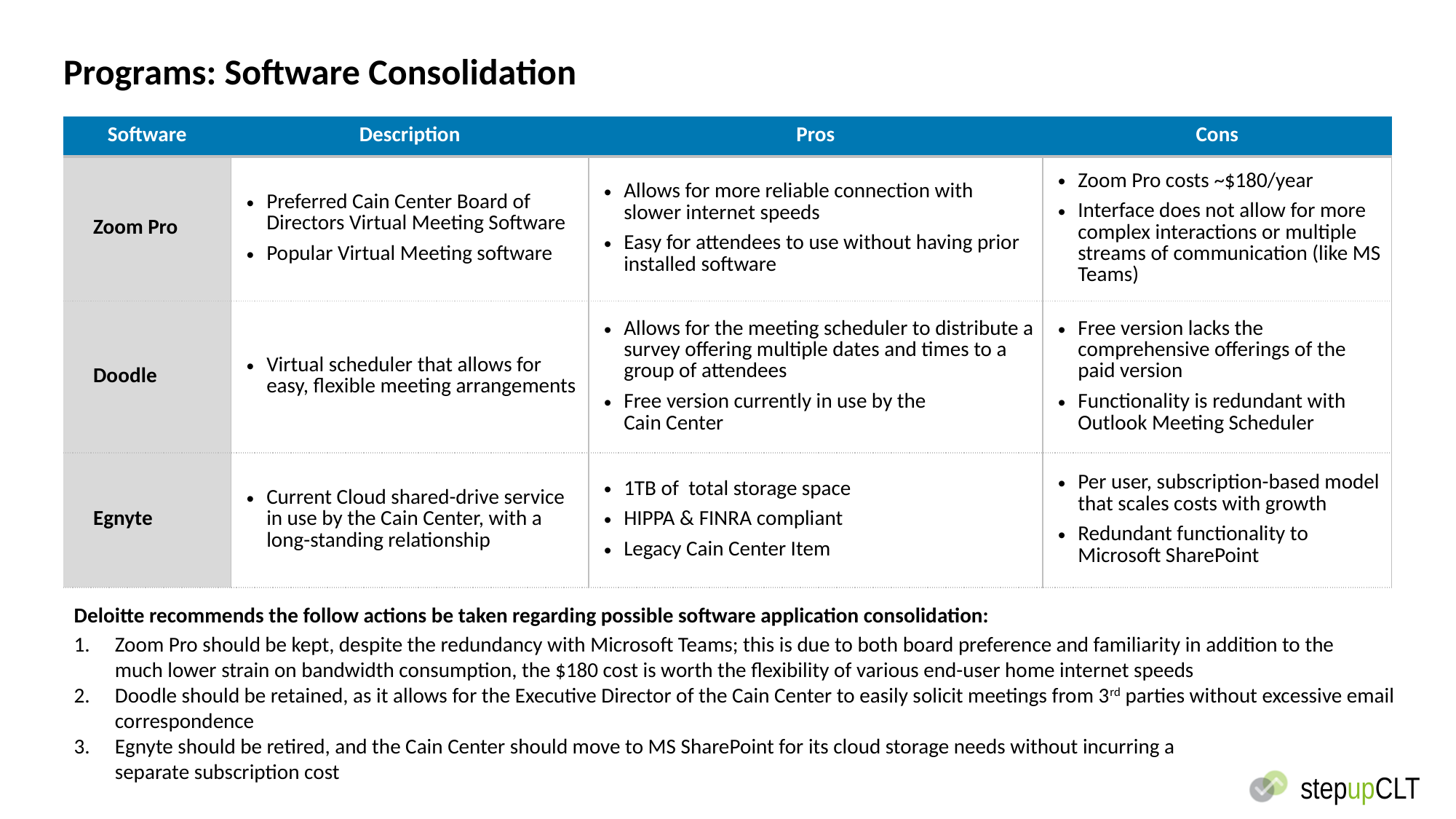

# Programs: Software Consolidation
| Software | Description | Pros | Cons |
| --- | --- | --- | --- |
| Zoom Pro | Preferred Cain Center Board of Directors Virtual Meeting Software Popular Virtual Meeting software | Allows for more reliable connection with slower internet speeds Easy for attendees to use without having prior installed software | Zoom Pro costs ~$180/year Interface does not allow for more complex interactions or multiple streams of communication (like MS Teams) |
| Doodle | Virtual scheduler that allows for easy, flexible meeting arrangements | Allows for the meeting scheduler to distribute a survey offering multiple dates and times to a group of attendees Free version currently in use by the Cain Center | Free version lacks the comprehensive offerings of the paid version Functionality is redundant with Outlook Meeting Scheduler |
| Egnyte | Current Cloud shared-drive service in use by the Cain Center, with a long-standing relationship | 1TB of  total storage space HIPPA & FINRA compliant Legacy Cain Center Item | Per user, subscription-based model that scales costs with growth Redundant functionality to Microsoft SharePoint |
Deloitte recommends the follow actions be taken regarding possible software application consolidation:
Zoom Pro should be kept, despite the redundancy with Microsoft Teams; this is due to both board preference and familiarity in addition to the
much lower strain on bandwidth consumption, the $180 cost is worth the flexibility of various end-user home internet speeds
Doodle should be retained, as it allows for the Executive Director of the Cain Center to easily solicit meetings from 3rd parties without excessive email correspondence
Egnyte should be retired, and the Cain Center should move to MS SharePoint for its cloud storage needs without incurring a
separate subscription cost